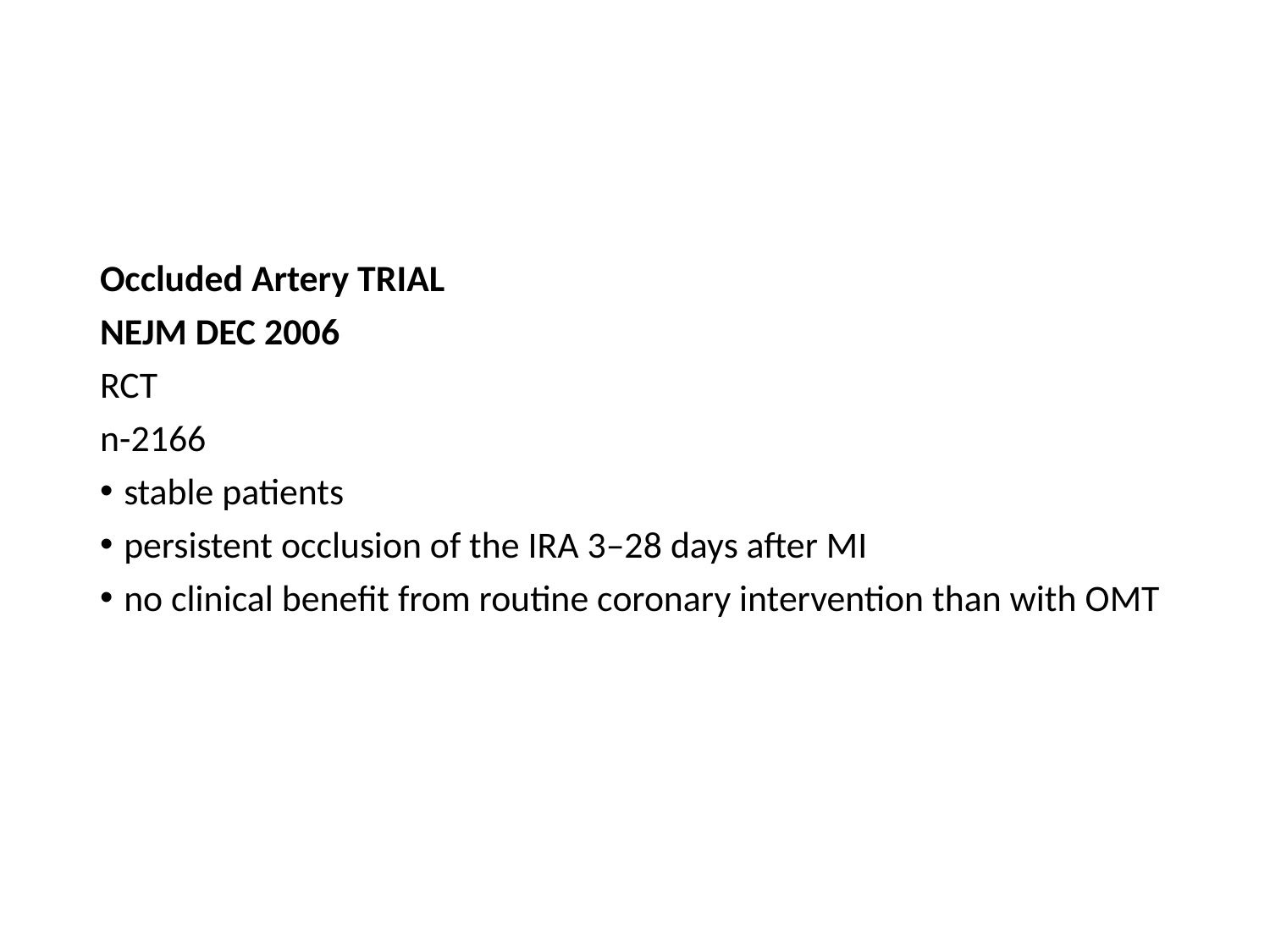

#
Occluded Artery TRIAL
NEJM DEC 2006
RCT
n-2166
stable patients
persistent occlusion of the IRA 3–28 days after MI
no clinical benefit from routine coronary intervention than with OMT